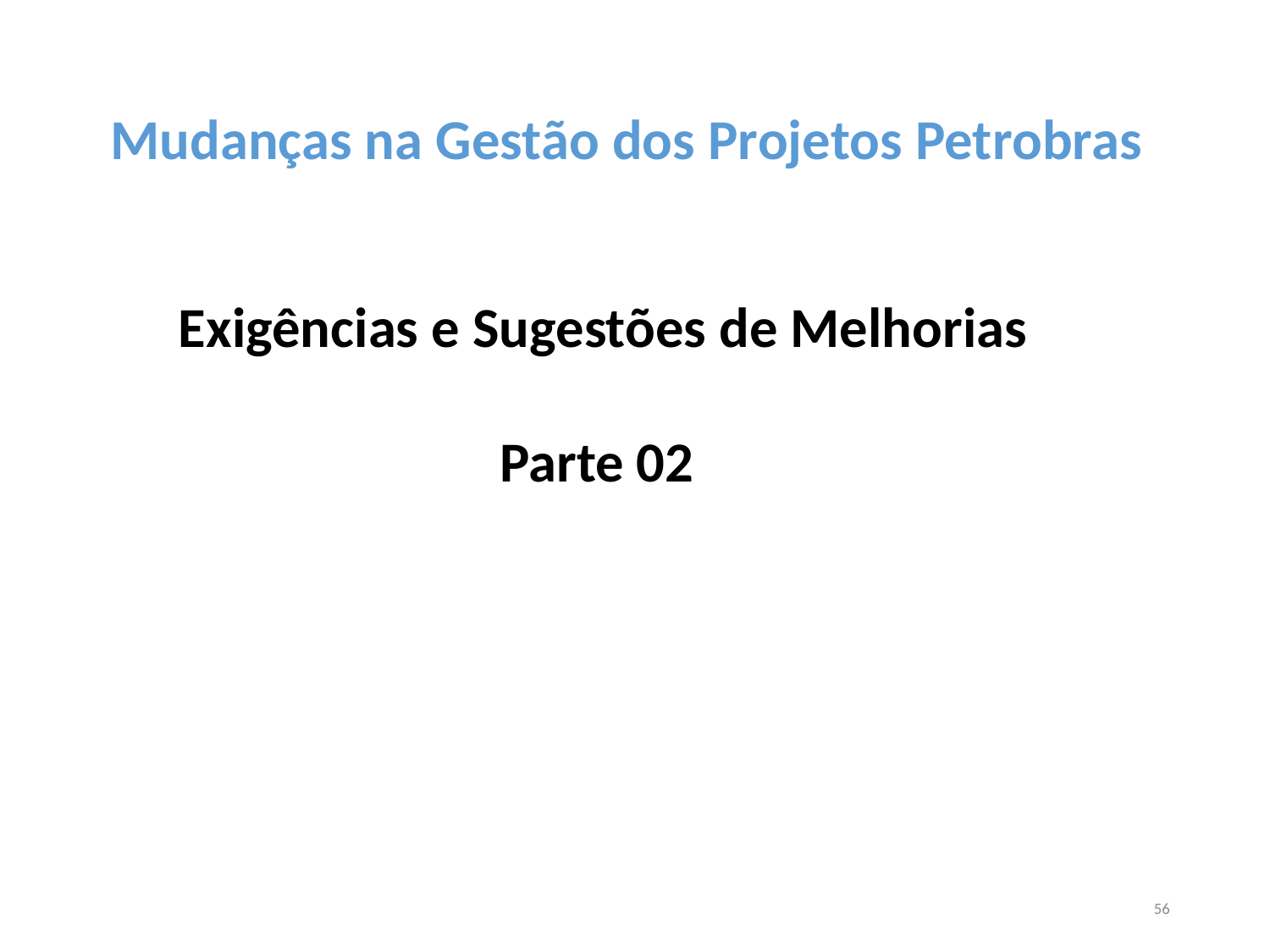

Mudanças na Gestão dos Projetos Petrobras

Exigências e Sugestões de Melhorias

Parte 02

56